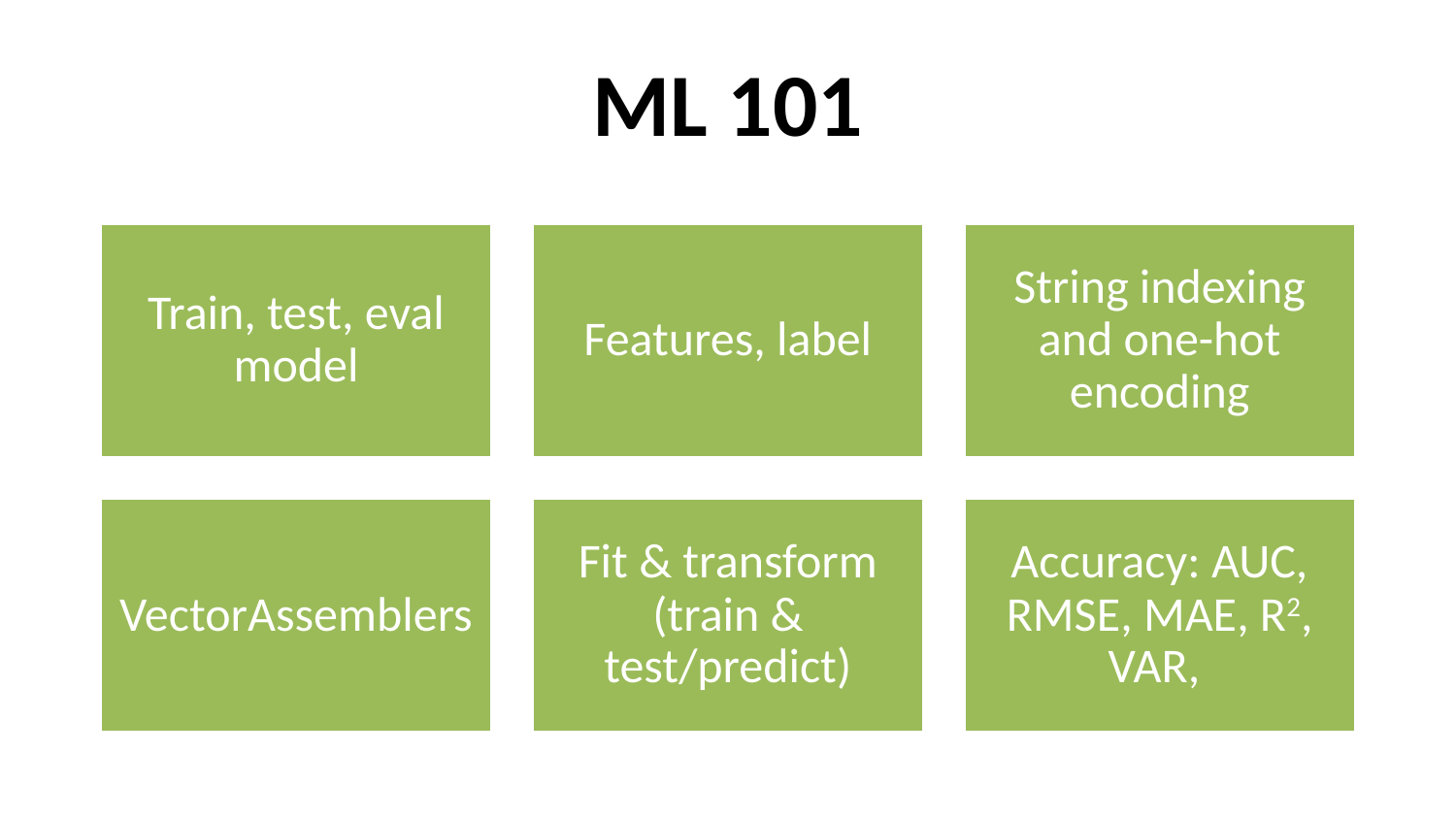

# ML 101
Train, test, eval model
Features, label
String indexing and one-hot encoding
VectorAssemblers
Fit & transform (train & test/predict)
Accuracy: AUC, RMSE, MAE, R2, VAR,